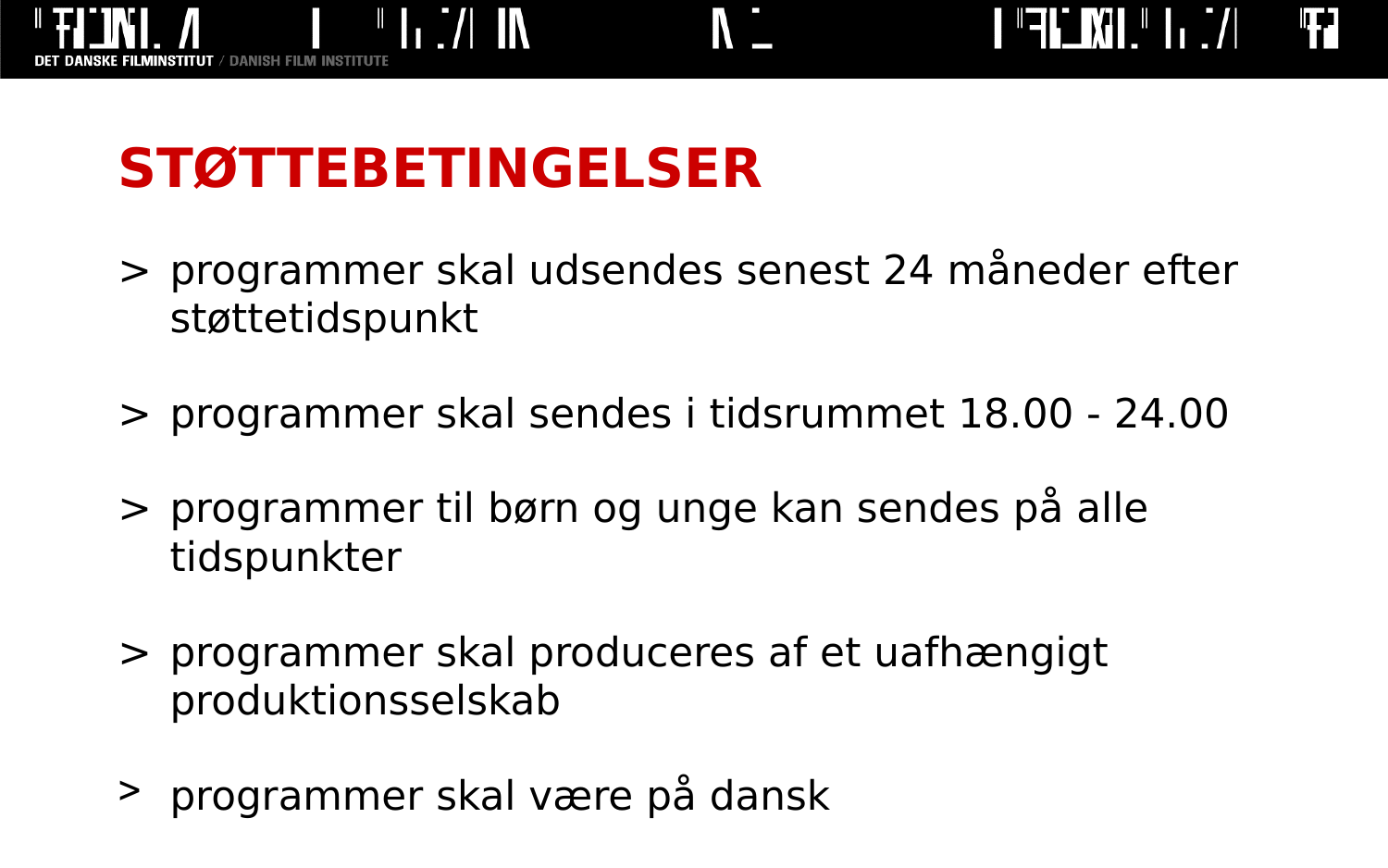

# STØTTEBETINGELSER
>	programmer skal udsendes senest 24 måneder efter støttetidspunkt
>	programmer skal sendes i tidsrummet 18.00 - 24.00
>	programmer til børn og unge kan sendes på alle tidspunkter
>	programmer skal produceres af et uafhængigt produktionsselskab
programmer skal være på dansk